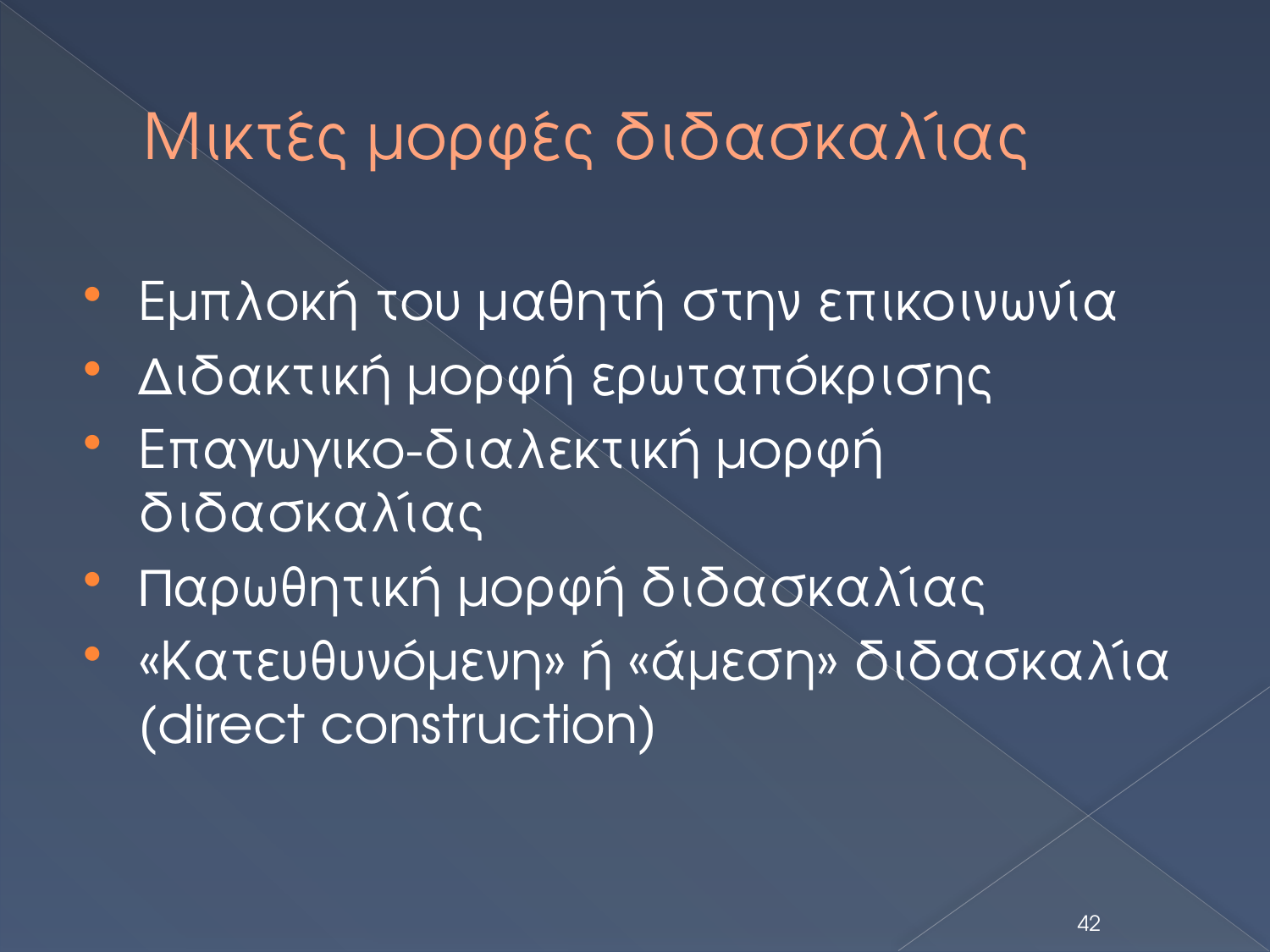

# Μικτές μορφές διδασκαλίας
Εμπλοκή του μαθητή στην επικοινωνία
Διδακτική μορφή ερωταπόκρισης
Επαγωγικο-διαλεκτική μορφή διδασκαλίας
Παρωθητική μορφή διδασκαλίας
«Κατευθυνόμενη» ή «άμεση» διδασκαλία (direct construction)
42